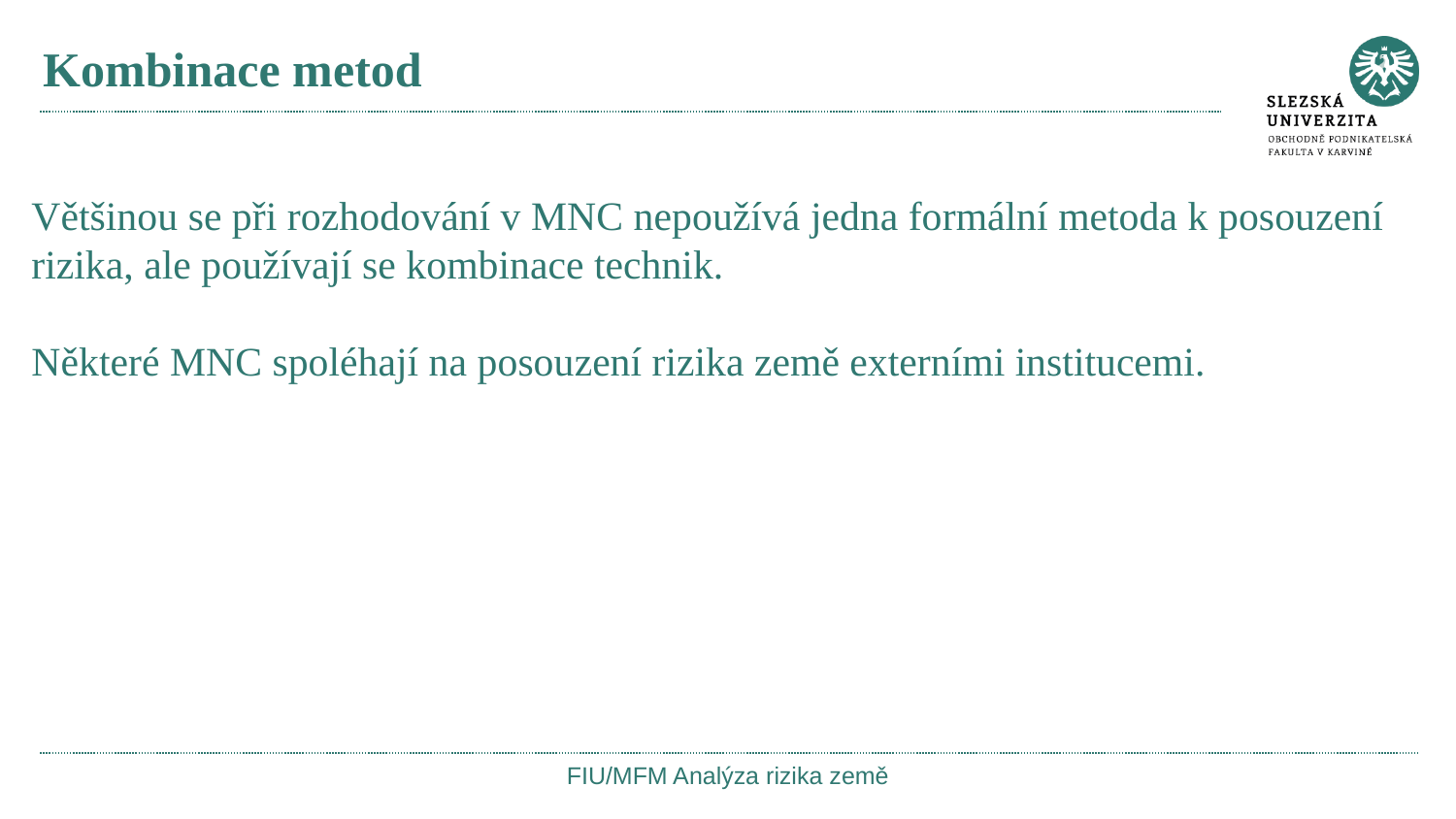

# Kombinace metod

Většinou se při rozhodování v MNC nepoužívá jedna formální metoda k posouzení rizika, ale používají se kombinace technik.

Některé MNC spoléhají na posouzení rizika země externími institucemi.
FIU/MFM Analýza rizika země